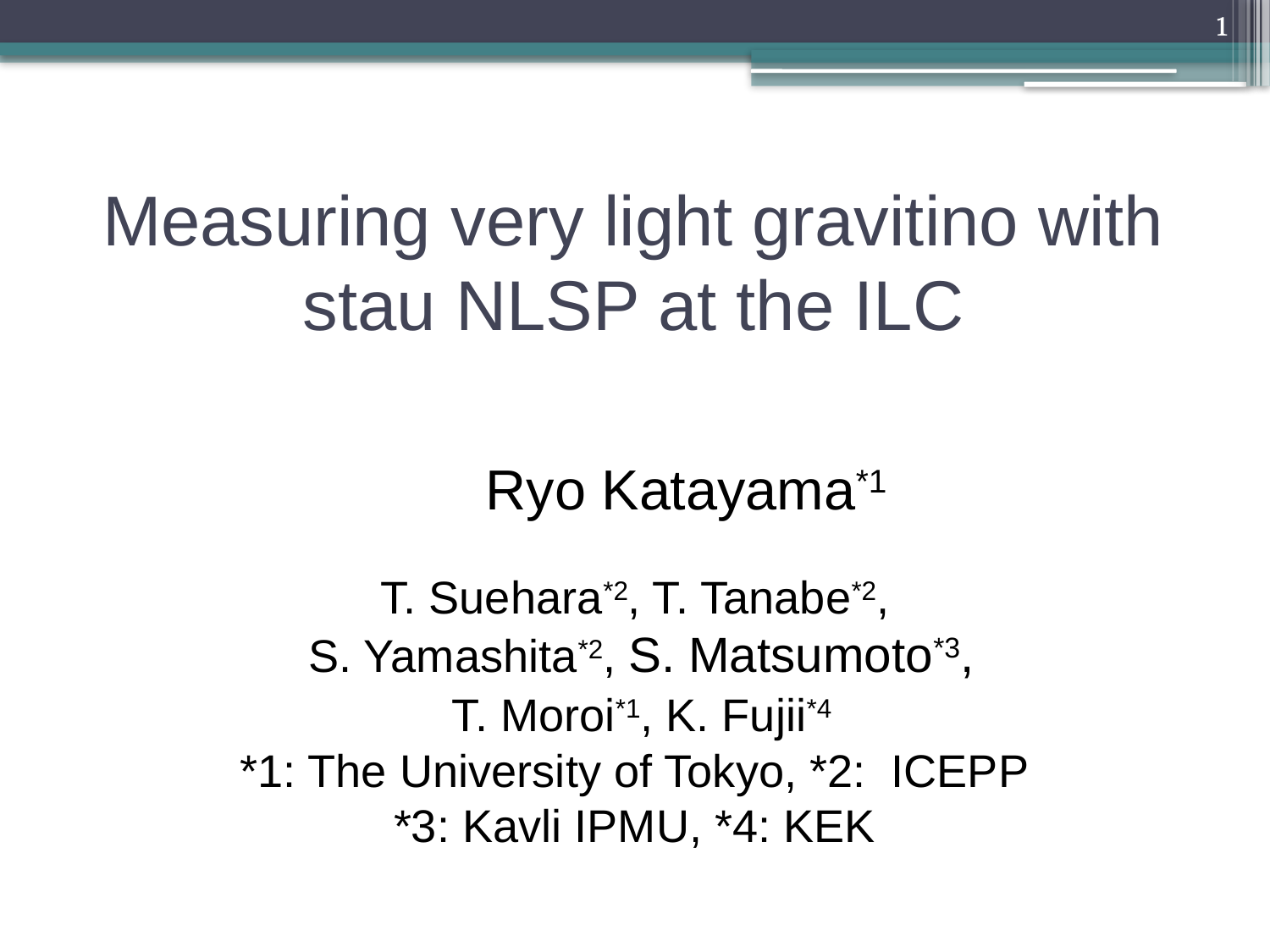

1
# Measuring very light gravitino with stau NLSP at the ILC
Ryo Katayama*1
T. Suehara*2, T. Tanabe*2,
 S. Yamashita*2, S. Matsumoto*3,
 T. Moroi*1, K. Fujii*4
*1: The University of Tokyo, *2:  ICEPP
*3: Kavli IPMU, *4: KEK